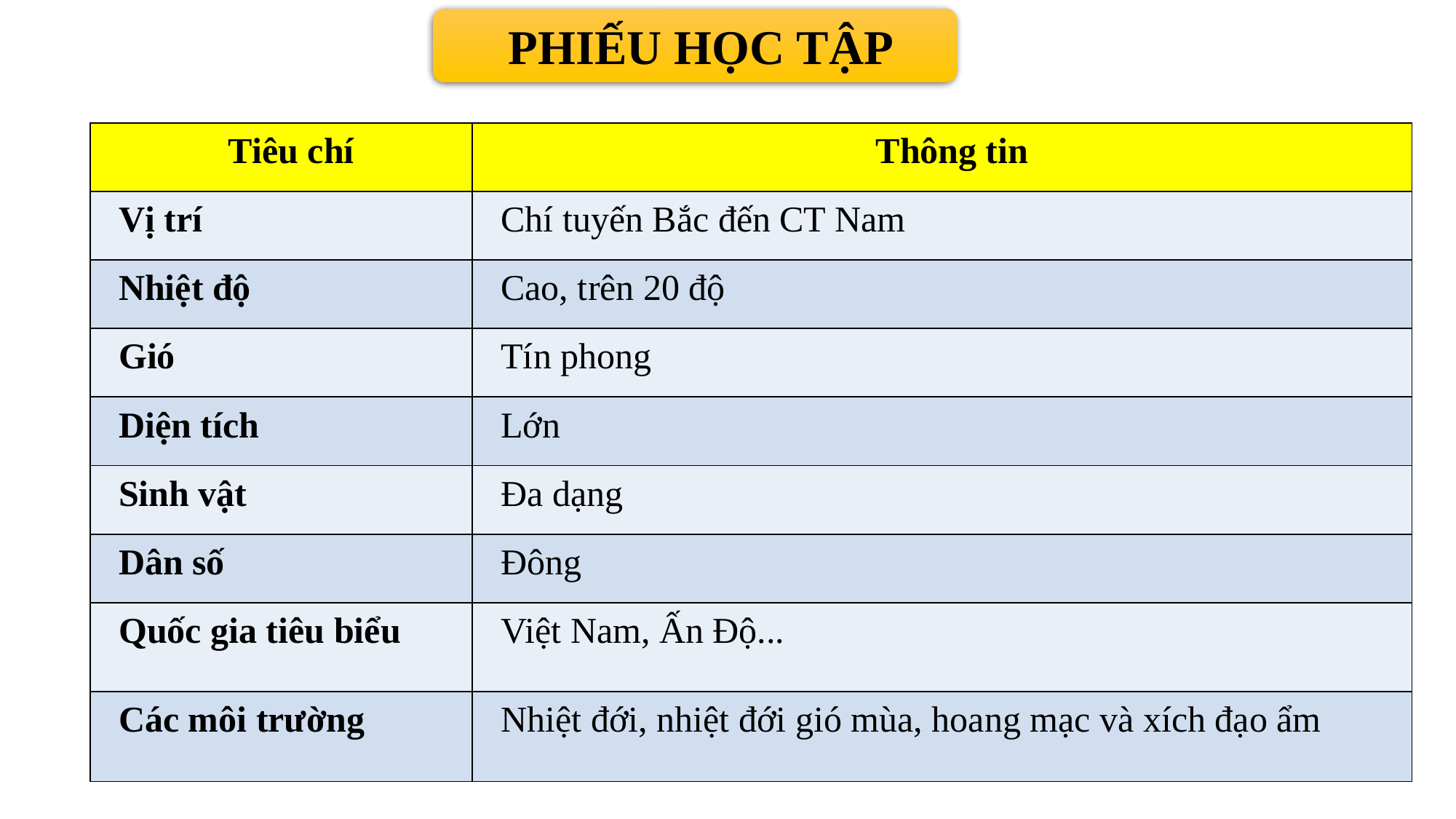

PHIẾU HỌC TẬP
| Tiêu chí | Thông tin |
| --- | --- |
| Vị trí | Chí tuyến Bắc đến CT Nam |
| Nhiệt độ | Cao, trên 20 độ |
| Gió | Tín phong |
| Diện tích | Lớn |
| Sinh vật | Đa dạng |
| Dân số | Đông |
| Quốc gia tiêu biểu | Việt Nam, Ấn Độ... |
| Các môi trường | Nhiệt đới, nhiệt đới gió mùa, hoang mạc và xích đạo ẩm |